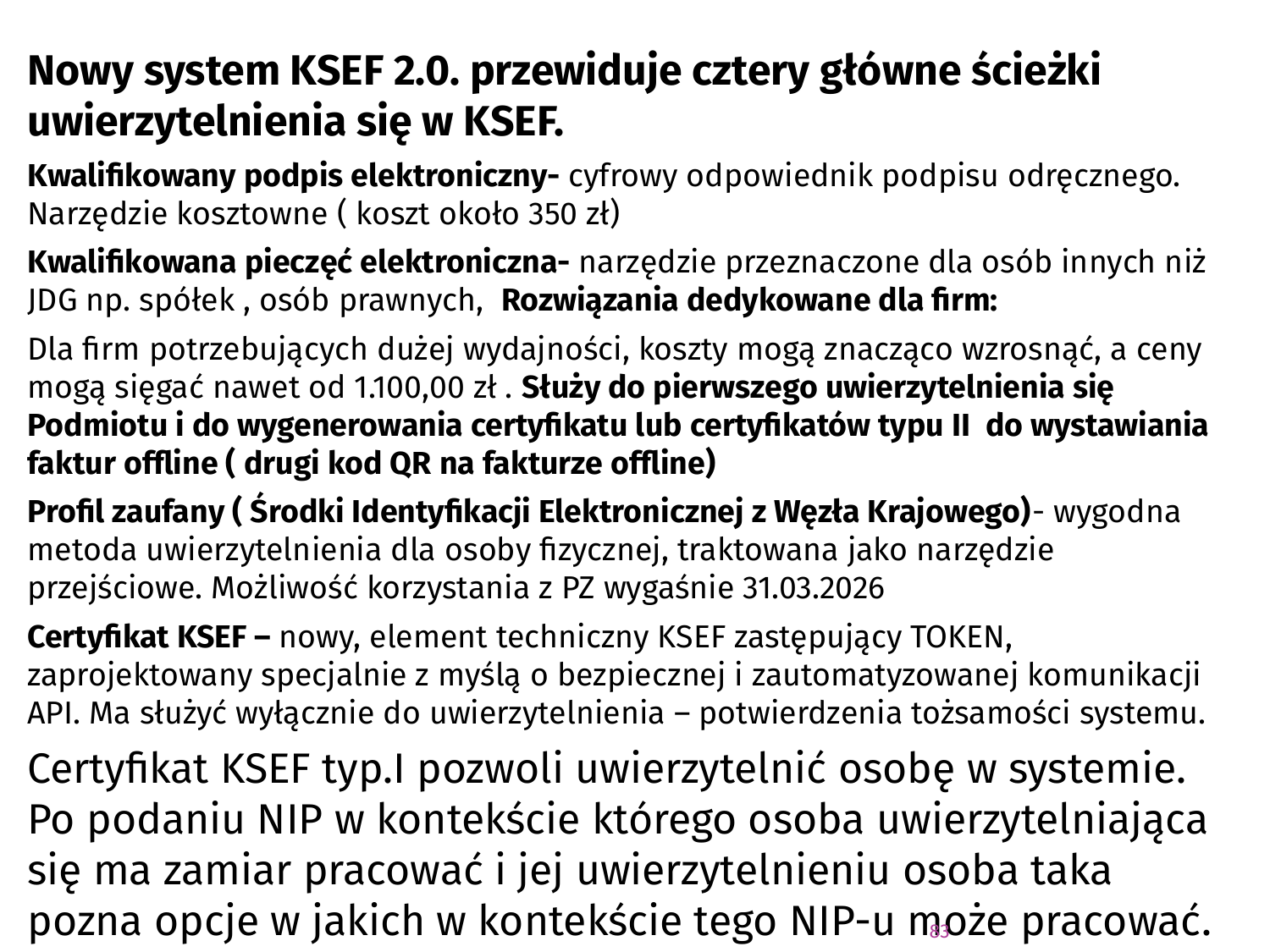

#
Nowy system KSEF 2.0. przewiduje cztery główne ścieżki uwierzytelnienia się w KSEF.
Kwalifikowany podpis elektroniczny- cyfrowy odpowiednik podpisu odręcznego. Narzędzie kosztowne ( koszt około 350 zł)
Kwalifikowana pieczęć elektroniczna- narzędzie przeznaczone dla osób innych niż JDG np. spółek , osób prawnych,  Rozwiązania dedykowane dla firm:
Dla firm potrzebujących dużej wydajności, koszty mogą znacząco wzrosnąć, a ceny mogą sięgać nawet od 1.100,00 zł . Służy do pierwszego uwierzytelnienia się Podmiotu i do wygenerowania certyfikatu lub certyfikatów typu II  do wystawiania faktur offline ( drugi kod QR na fakturze offline)
Profil zaufany ( Środki Identyfikacji Elektronicznej z Węzła Krajowego)- wygodna metoda uwierzytelnienia dla osoby fizycznej, traktowana jako narzędzie przejściowe. Możliwość korzystania z PZ wygaśnie 31.03.2026
Certyfikat KSEF – nowy, element techniczny KSEF zastępujący TOKEN, zaprojektowany specjalnie z myślą o bezpiecznej i zautomatyzowanej komunikacji API. Ma służyć wyłącznie do uwierzytelnienia – potwierdzenia tożsamości systemu.
Certyfikat KSEF typ.I pozwoli uwierzytelnić osobę w systemie. Po podaniu NIP w kontekście którego osoba uwierzytelniająca się ma zamiar pracować i jej uwierzytelnieniu osoba taka pozna opcje w jakich w kontekście tego NIP-u może pracować.
83